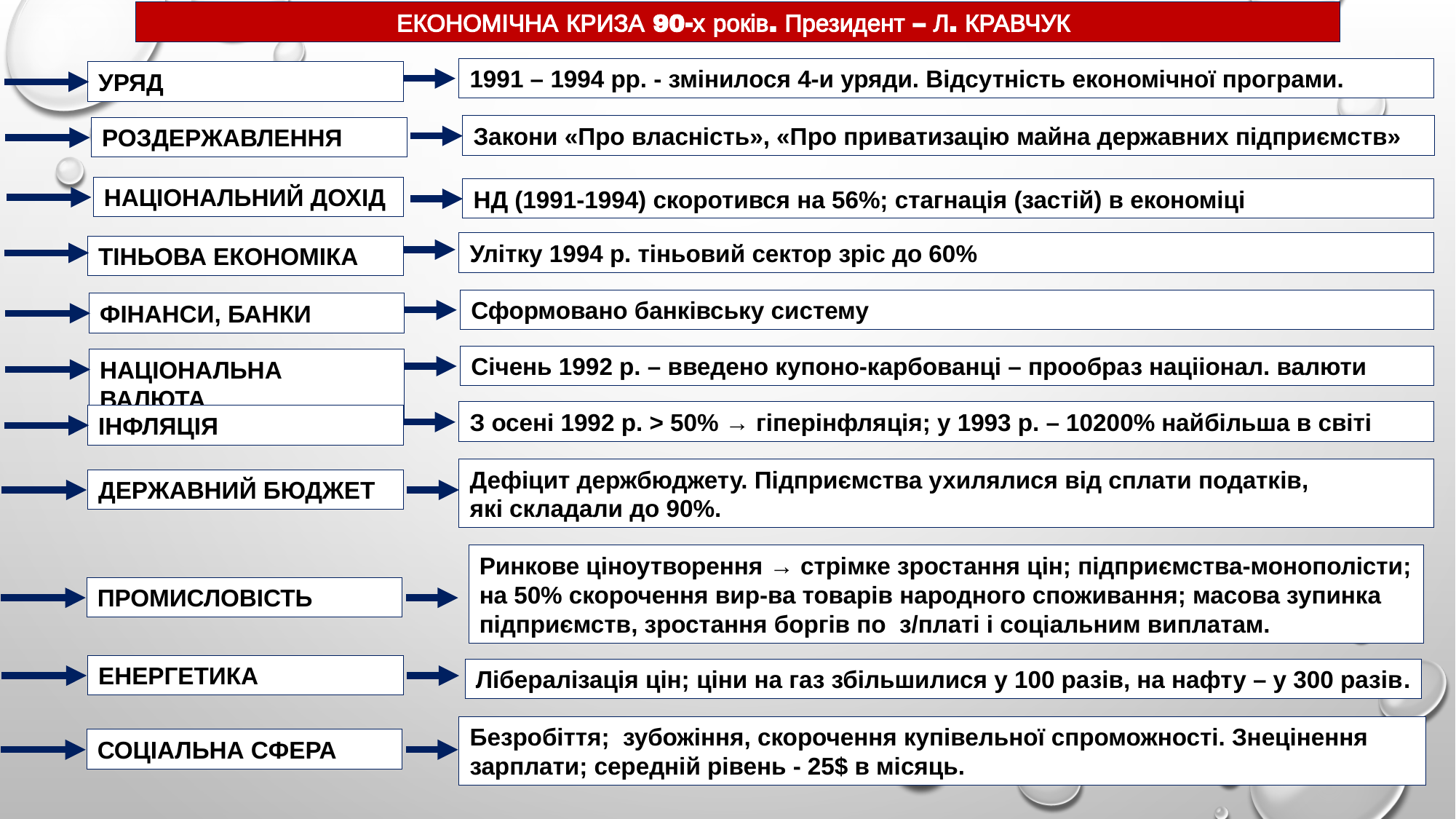

ЕКОНОМІЧНА КРИЗА 90-х років. Президент – Л. КРАВЧУК
1991 – 1994 рр. - змінилося 4-и уряди. Відсутність економічної програми.
УРЯД
Закони «Про власність», «Про приватизацію майна державних підприємств»
РОЗДЕРЖАВЛЕННЯ
НАЦІОНАЛЬНИЙ ДОХІД
НД (1991-1994) скоротився на 56%; стагнація (застій) в економіці
Улітку 1994 р. тіньовий сектор зріс до 60%
ТІНЬОВА ЕКОНОМІКА
Сформовано банківську систему
ФІНАНСИ, БАНКИ
Січень 1992 р. – введено купоно-карбованці – прообраз націіонал. валюти
НАЦІОНАЛЬНА ВАЛЮТА
З осені 1992 р. > 50% → гіперінфляція; у 1993 р. – 10200% найбільша в світі
ІНФЛЯЦІЯ
Дефіцит держбюджету. Підприємства ухилялися від сплати податків,
які складали до 90%.
ДЕРЖАВНИЙ БЮДЖЕТ
Ринкове ціноутворення → стрімке зростання цін; підприємства-монополісти;
на 50% скорочення вир-ва товарів народного споживання; масова зупинка
підприємств, зростання боргів по  з/платі і соціальним виплатам.
ПРОМИСЛОВІСТЬ
ЕНЕРГЕТИКА
Лібералізація цін; ціни на газ збільшилися у 100 разів, на нафту – у 300 разів.
Безробіття;  зубожіння, скорочення купівельної спроможності. Знецінення зарплати; середній рівень - 25$ в місяць.
СОЦІАЛЬНА СФЕРА